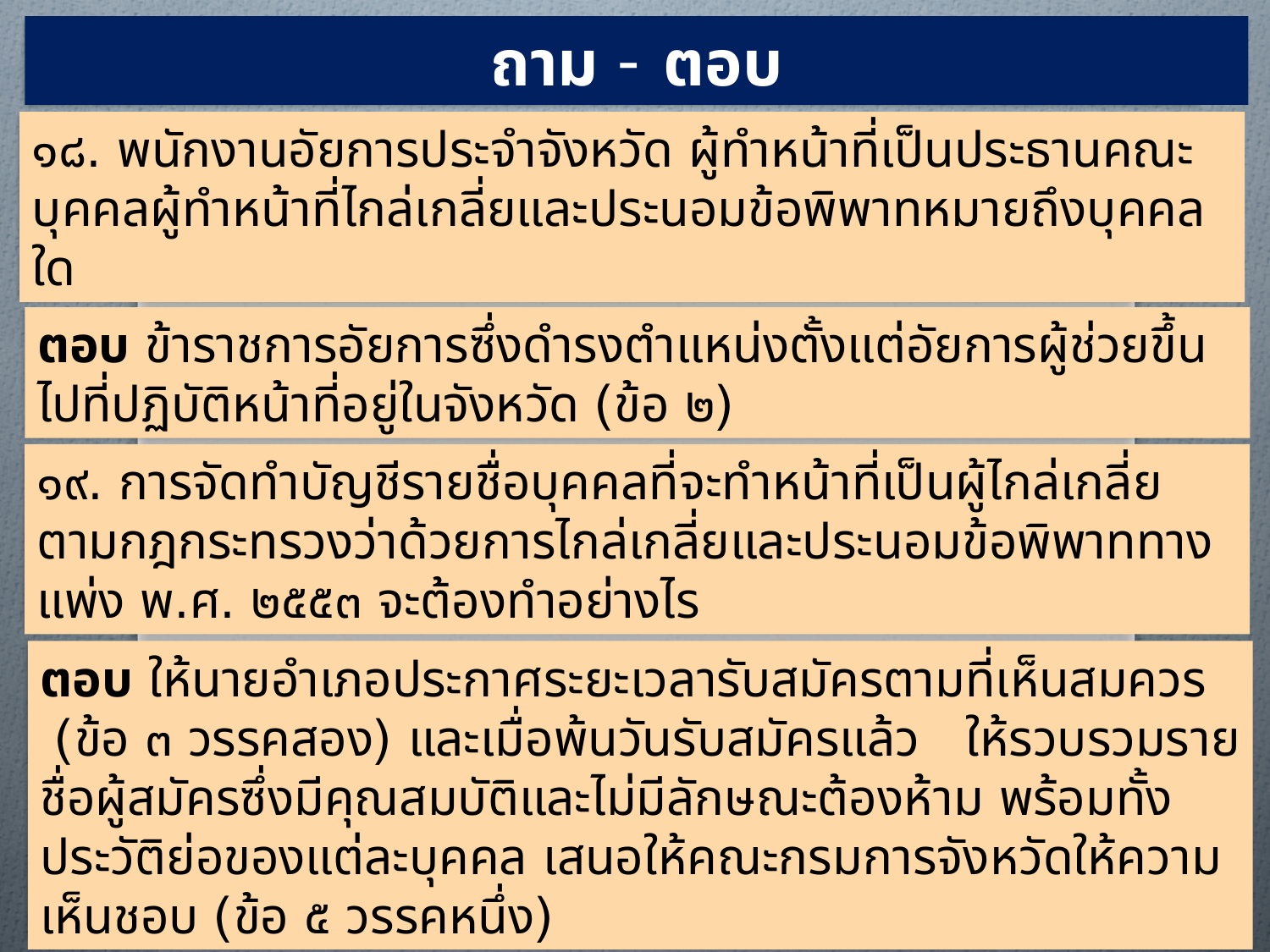

ถาม - ตอบ
๑๘. พนักงานอัยการประจำจังหวัด ผู้ทำหน้าที่เป็นประธานคณะบุคคลผู้ทำหน้าที่ไกล่เกลี่ยและประนอมข้อพิพาทหมายถึงบุคคลใด
ตอบ ข้าราชการอัยการซึ่งดำรงตำแหน่งตั้งแต่อัยการผู้ช่วยขึ้นไปที่ปฏิบัติหน้าที่อยู่ในจังหวัด (ข้อ ๒)
๑๙. การจัดทำบัญชีรายชื่อบุคคลที่จะทำหน้าที่เป็นผู้ไกล่เกลี่ยตามกฎกระทรวงว่าด้วยการไกล่เกลี่ยและประนอมข้อพิพาททางแพ่ง พ.ศ. ๒๕๕๓ จะต้องทำอย่างไร
ตอบ ให้นายอำเภอประกาศระยะเวลารับสมัครตามที่เห็นสมควร (ข้อ ๓ วรรคสอง) และเมื่อพ้นวันรับสมัครแล้ว   ให้รวบรวมรายชื่อผู้สมัครซึ่งมีคุณสมบัติและไม่มีลักษณะต้องห้าม พร้อมทั้งประวัติย่อของแต่ละบุคคล เสนอให้คณะกรมการจังหวัดให้ความเห็นชอบ (ข้อ ๕ วรรคหนึ่ง)